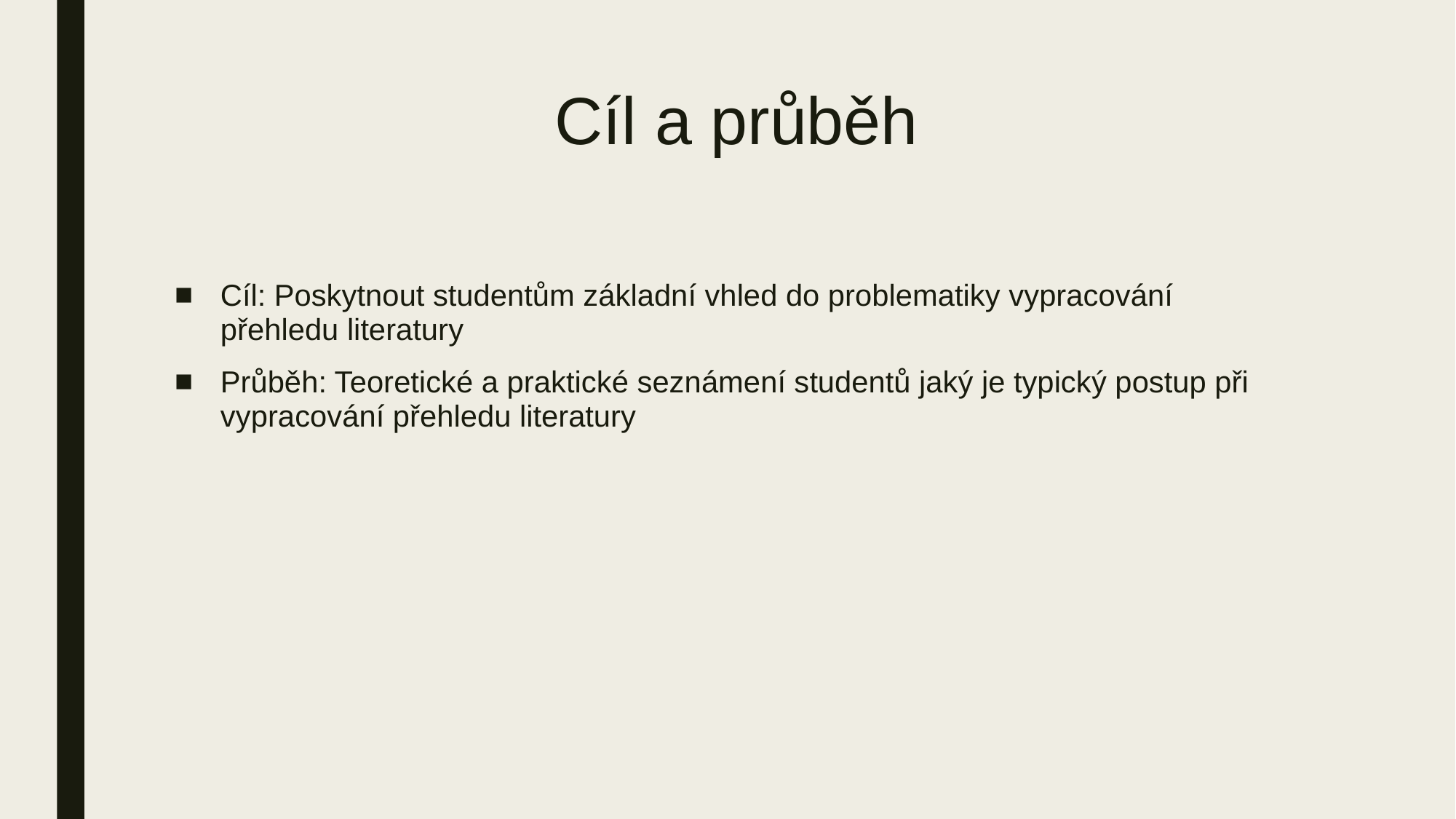

# Cíl a průběh
Cíl: Poskytnout studentům základní vhled do problematiky vypracování přehledu literatury
Průběh: Teoretické a praktické seznámení studentů jaký je typický postup při vypracování přehledu literatury